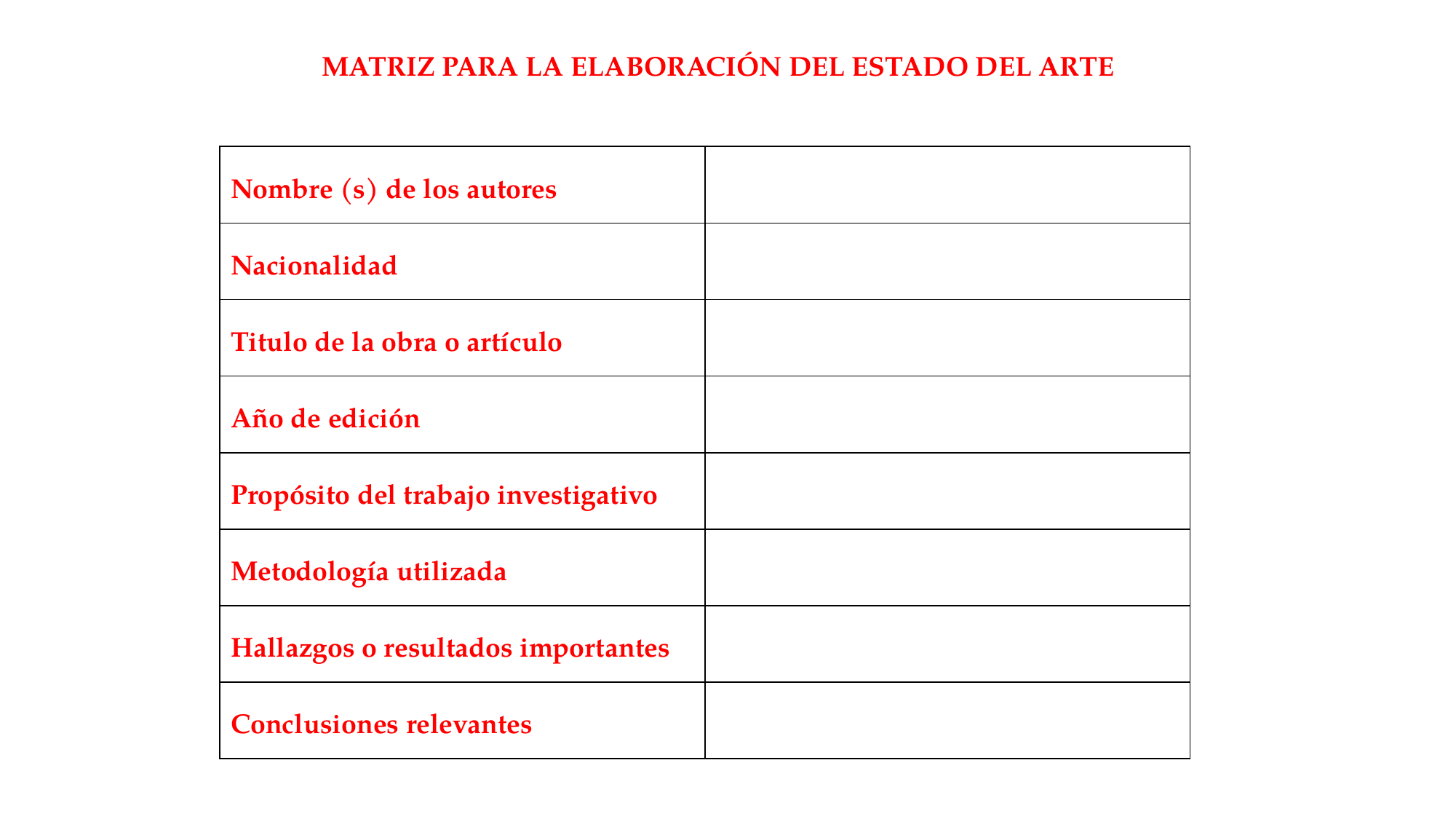

MATRIZ PARA LA ELABORACIÓN DEL ESTADO DEL ARTE
| Nombre (s) de los autores |  |
| --- | --- |
| Nacionalidad |  |
| Titulo de la obra o artículo |  |
| Año de edición |  |
| Propósito del trabajo investigativo |  |
| Metodología utilizada |  |
| Hallazgos o resultados importantes |  |
| Conclusiones relevantes |  |